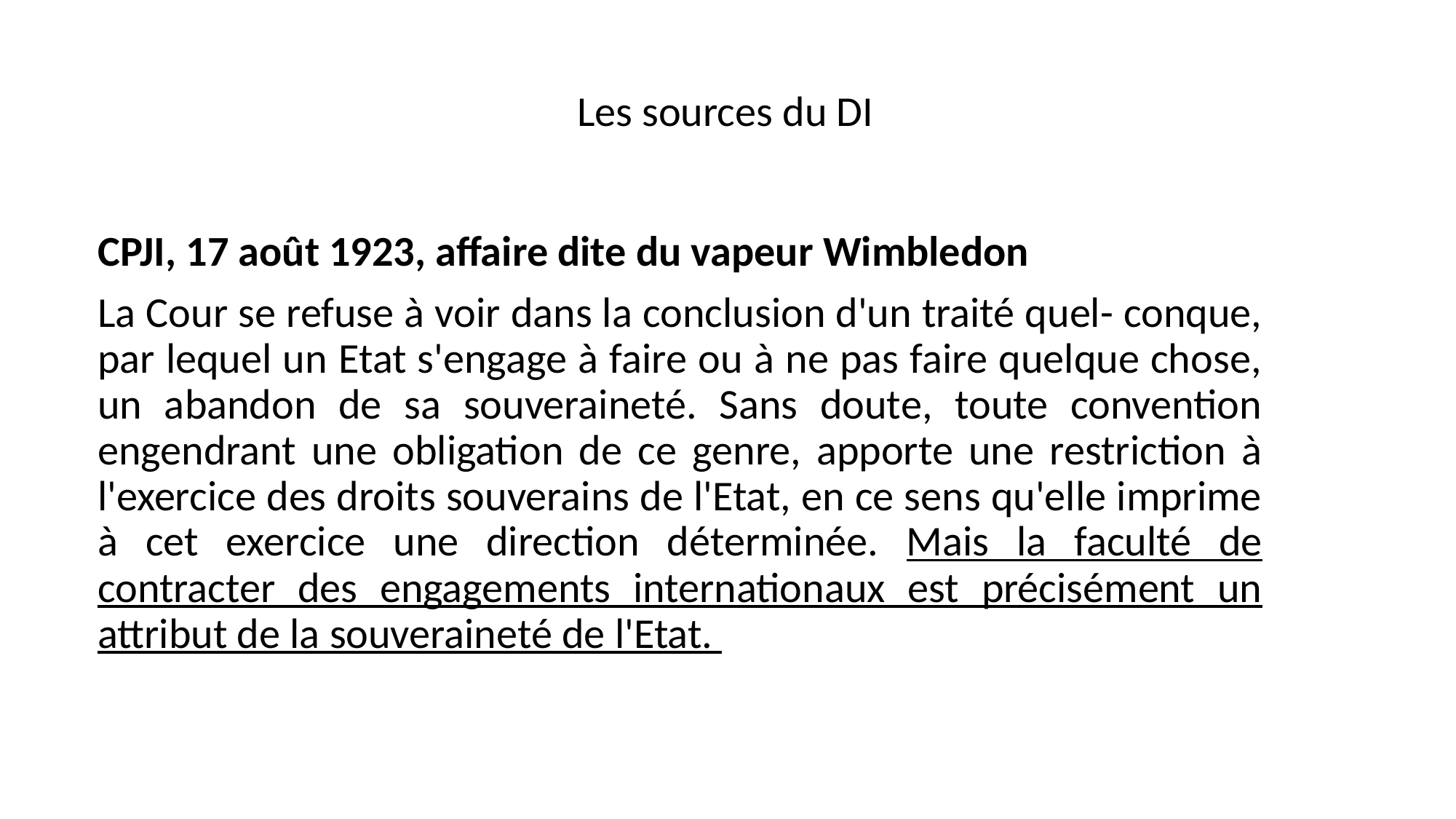

# Les sources du DI

CPJI, 17 août 1923, affaire dite du vapeur Wimbledon
La Cour se refuse à voir dans la conclusion d'un traité quel- conque, par lequel un Etat s'engage à faire ou à ne pas faire quelque chose, un abandon de sa souveraineté. Sans doute, toute convention engendrant une obligation de ce genre, apporte une restriction à l'exercice des droits souverains de l'Etat, en ce sens qu'elle imprime à cet exercice une direction déterminée. Mais la faculté de contracter des engagements internationaux est précisément un attribut de la souveraineté de l'Etat.